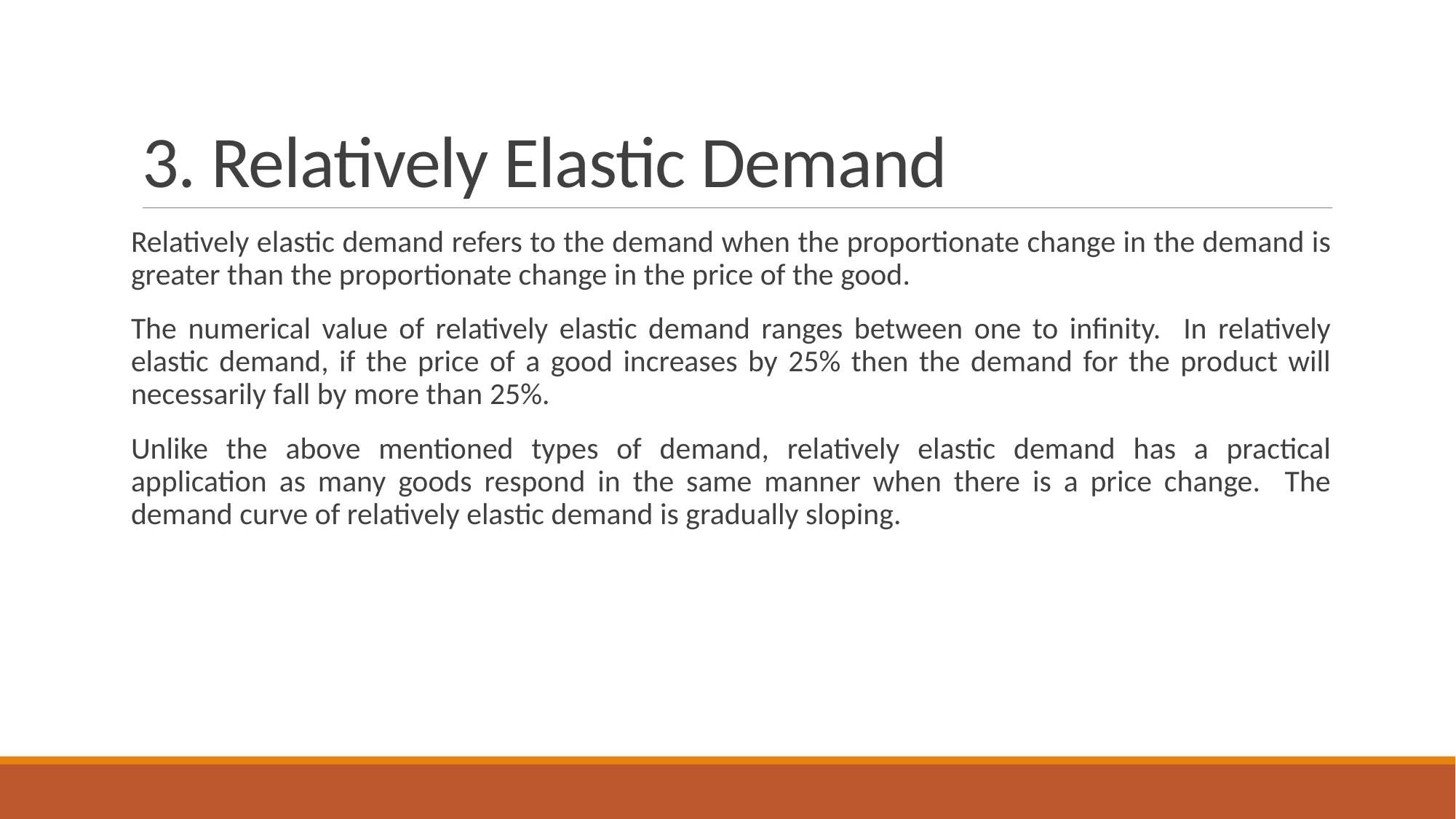

# 3. Relatively Elastic Demand
Relatively elastic demand refers to the demand when the proportionate change in the demand is greater than the proportionate change in the price of the good.
The numerical value of relatively elastic demand ranges between one to infinity.  In relatively elastic demand, if the price of a good increases by 25% then the demand for the product will necessarily fall by more than 25%.
Unlike the above mentioned types of demand, relatively elastic demand has a practical application as many goods respond in the same manner when there is a price change.  The demand curve of relatively elastic demand is gradually sloping.